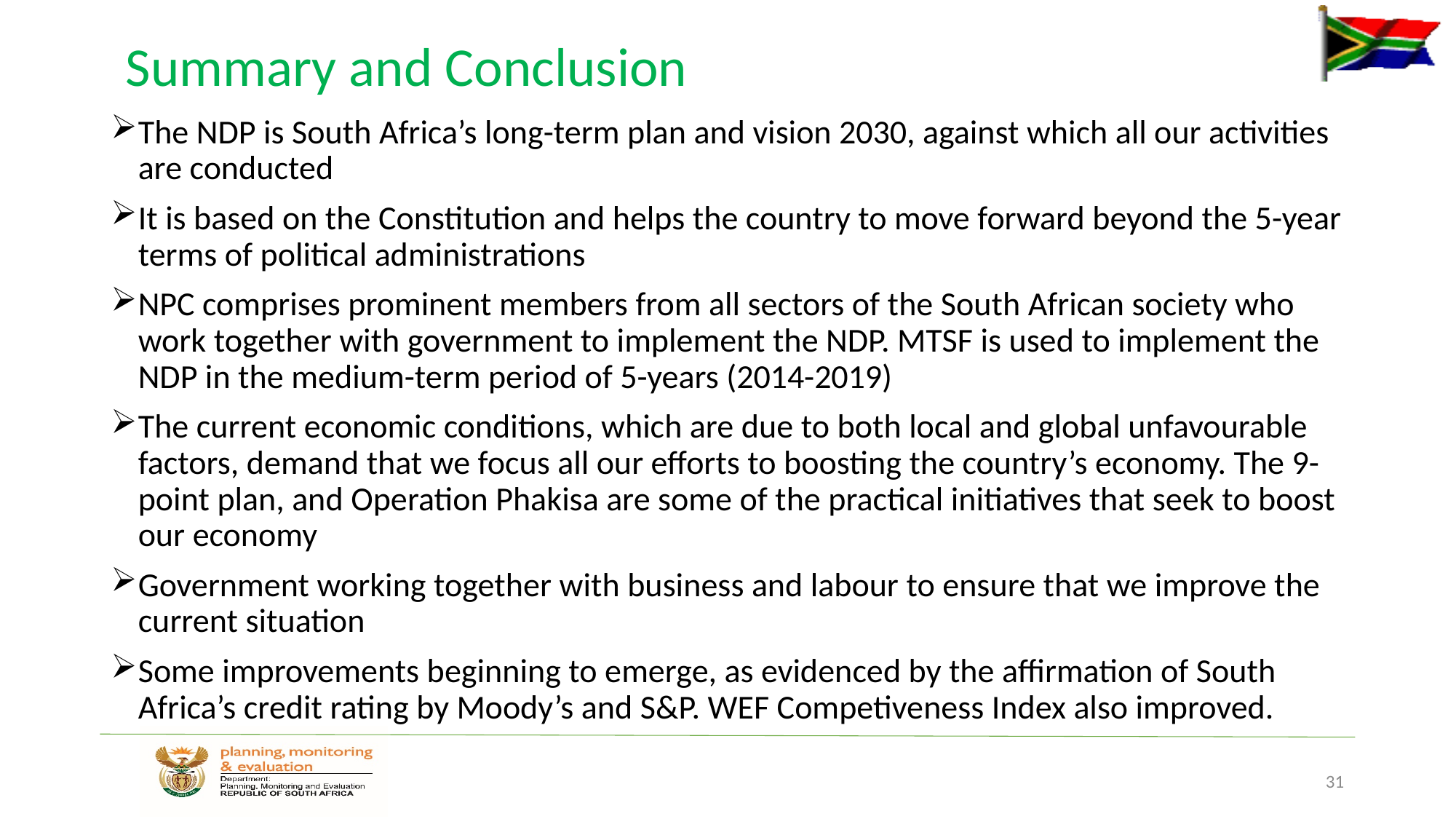

# Summary and Conclusion
The NDP is South Africa’s long-term plan and vision 2030, against which all our activities are conducted
It is based on the Constitution and helps the country to move forward beyond the 5-year terms of political administrations
NPC comprises prominent members from all sectors of the South African society who work together with government to implement the NDP. MTSF is used to implement the NDP in the medium-term period of 5-years (2014-2019)
The current economic conditions, which are due to both local and global unfavourable factors, demand that we focus all our efforts to boosting the country’s economy. The 9-point plan, and Operation Phakisa are some of the practical initiatives that seek to boost our economy
Government working together with business and labour to ensure that we improve the current situation
Some improvements beginning to emerge, as evidenced by the affirmation of South Africa’s credit rating by Moody’s and S&P. WEF Competiveness Index also improved.

31